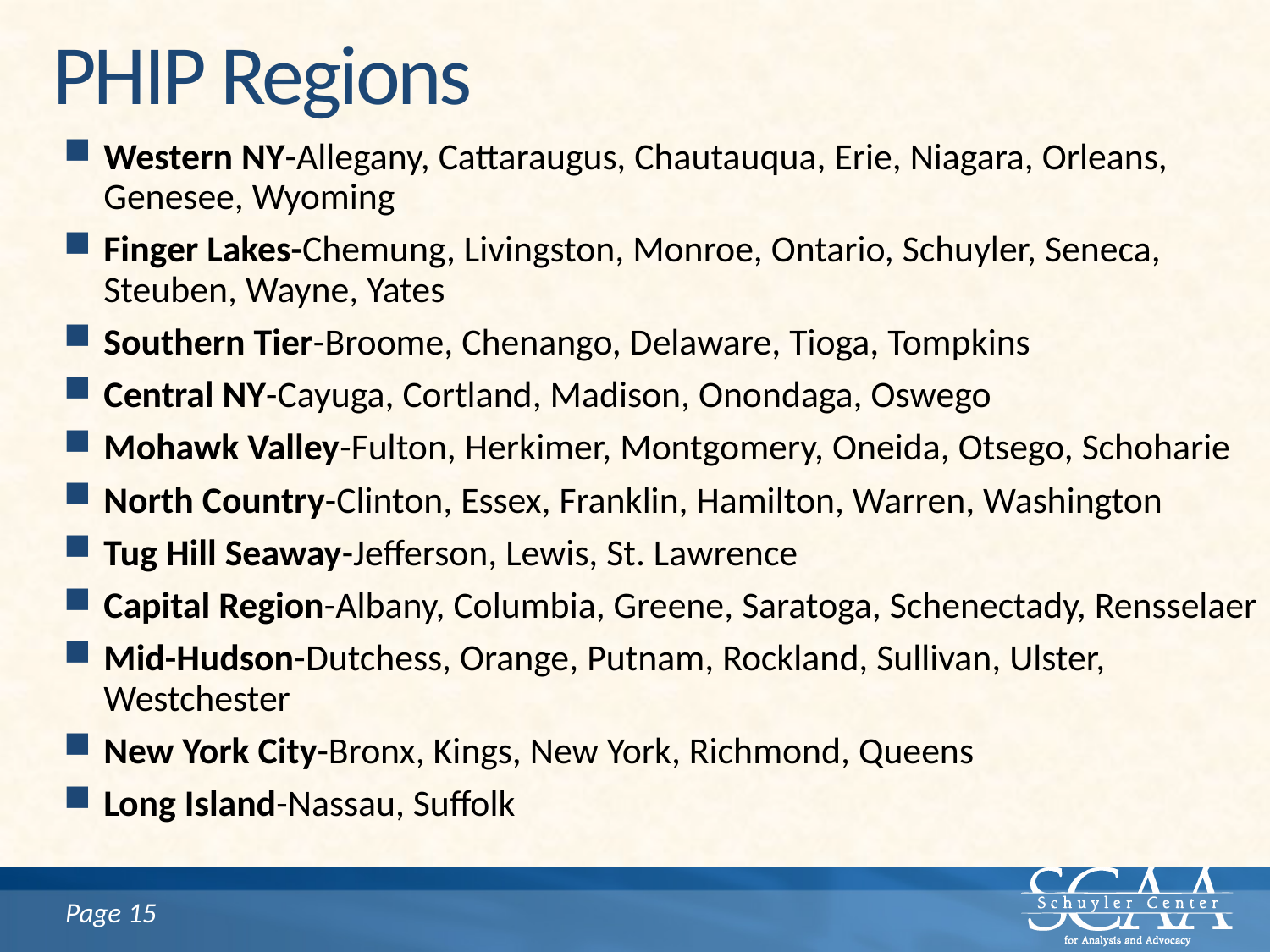

# PHIP Regions
Western NY-Allegany, Cattaraugus, Chautauqua, Erie, Niagara, Orleans, Genesee, Wyoming
Finger Lakes-Chemung, Livingston, Monroe, Ontario, Schuyler, Seneca, Steuben, Wayne, Yates
Southern Tier-Broome, Chenango, Delaware, Tioga, Tompkins
Central NY-Cayuga, Cortland, Madison, Onondaga, Oswego
Mohawk Valley-Fulton, Herkimer, Montgomery, Oneida, Otsego, Schoharie
North Country-Clinton, Essex, Franklin, Hamilton, Warren, Washington
Tug Hill Seaway-Jefferson, Lewis, St. Lawrence
Capital Region-Albany, Columbia, Greene, Saratoga, Schenectady, Rensselaer
Mid-Hudson-Dutchess, Orange, Putnam, Rockland, Sullivan, Ulster, Westchester
New York City-Bronx, Kings, New York, Richmond, Queens
Long Island-Nassau, Suffolk